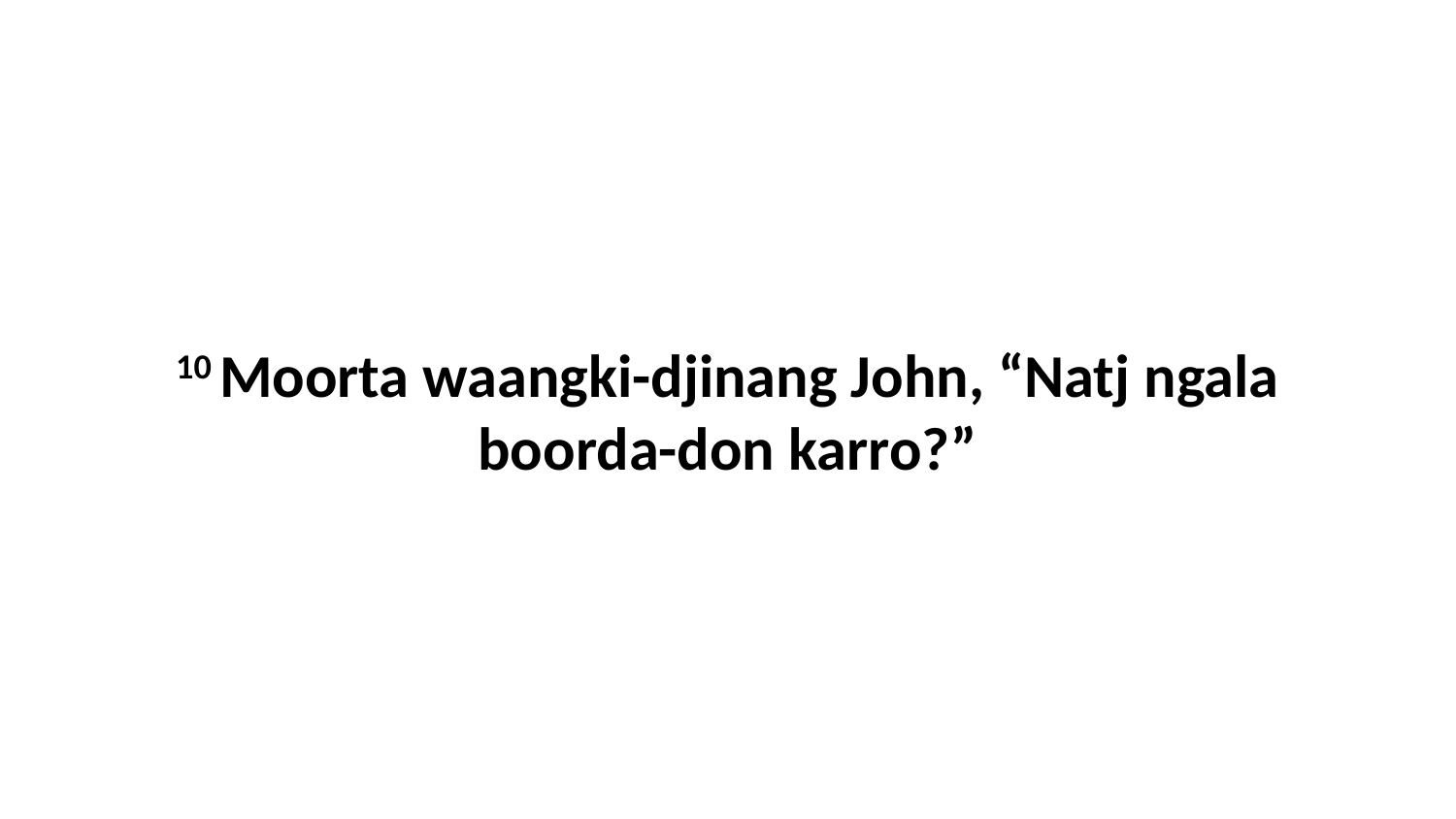

10 Moorta waangki-djinang John, “Natj ngala boorda-don karro?”